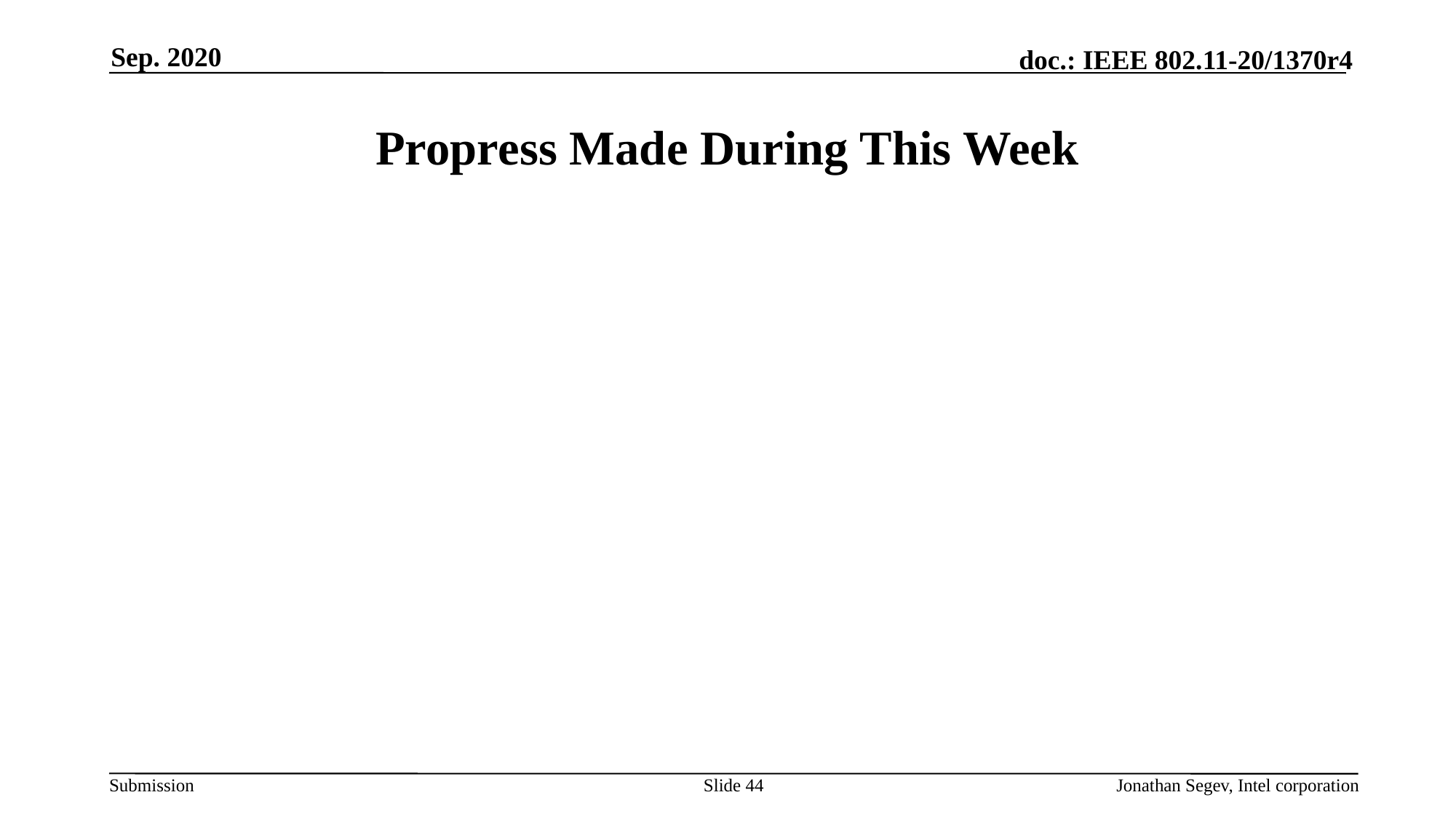

Sep. 2020
# Propress Made During This Week

Slide 44
Jonathan Segev, Intel corporation